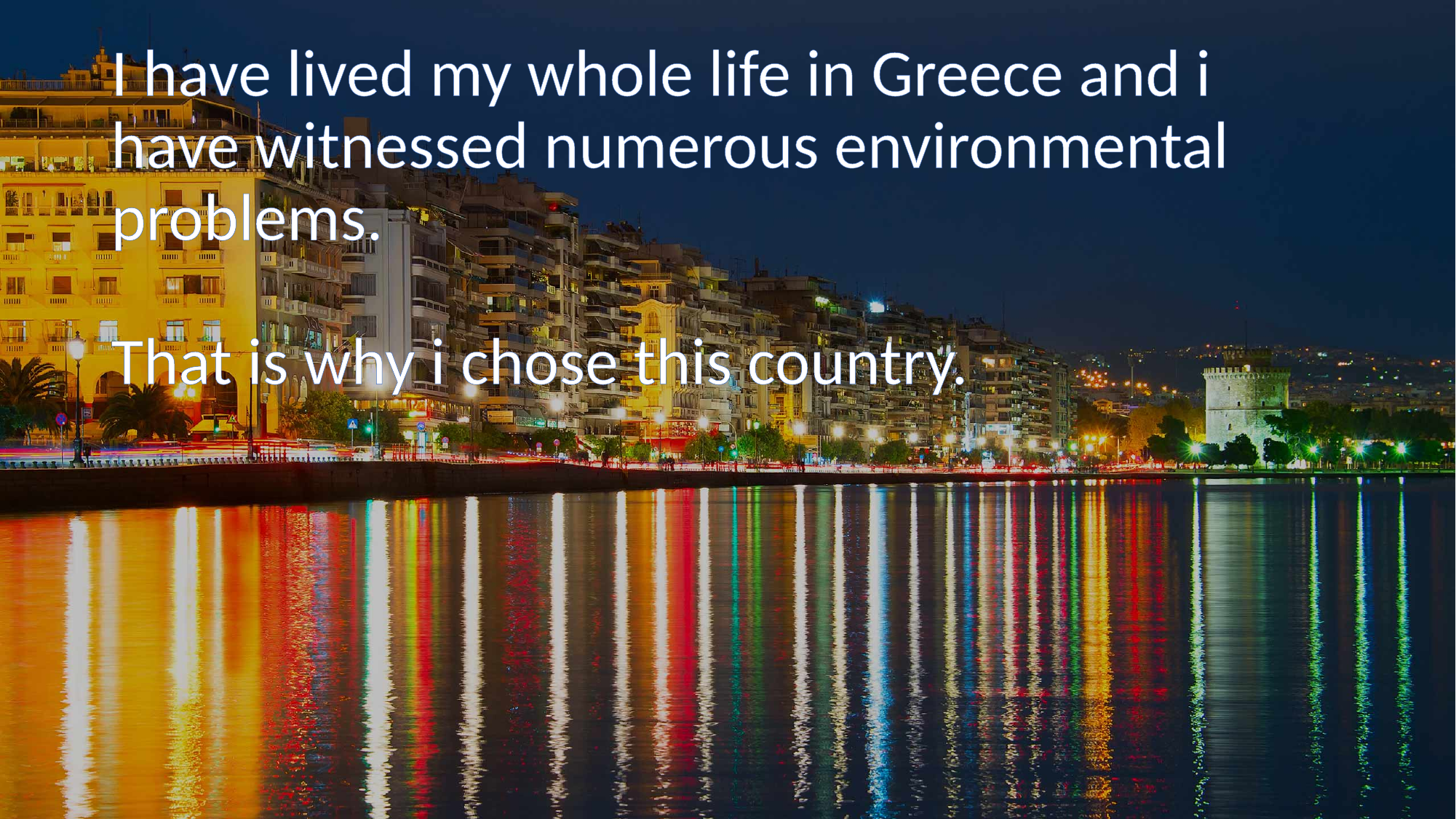

# I have lived my whole life in Greece and i have witnessed numerous environmental problems. That is why i chose this country.